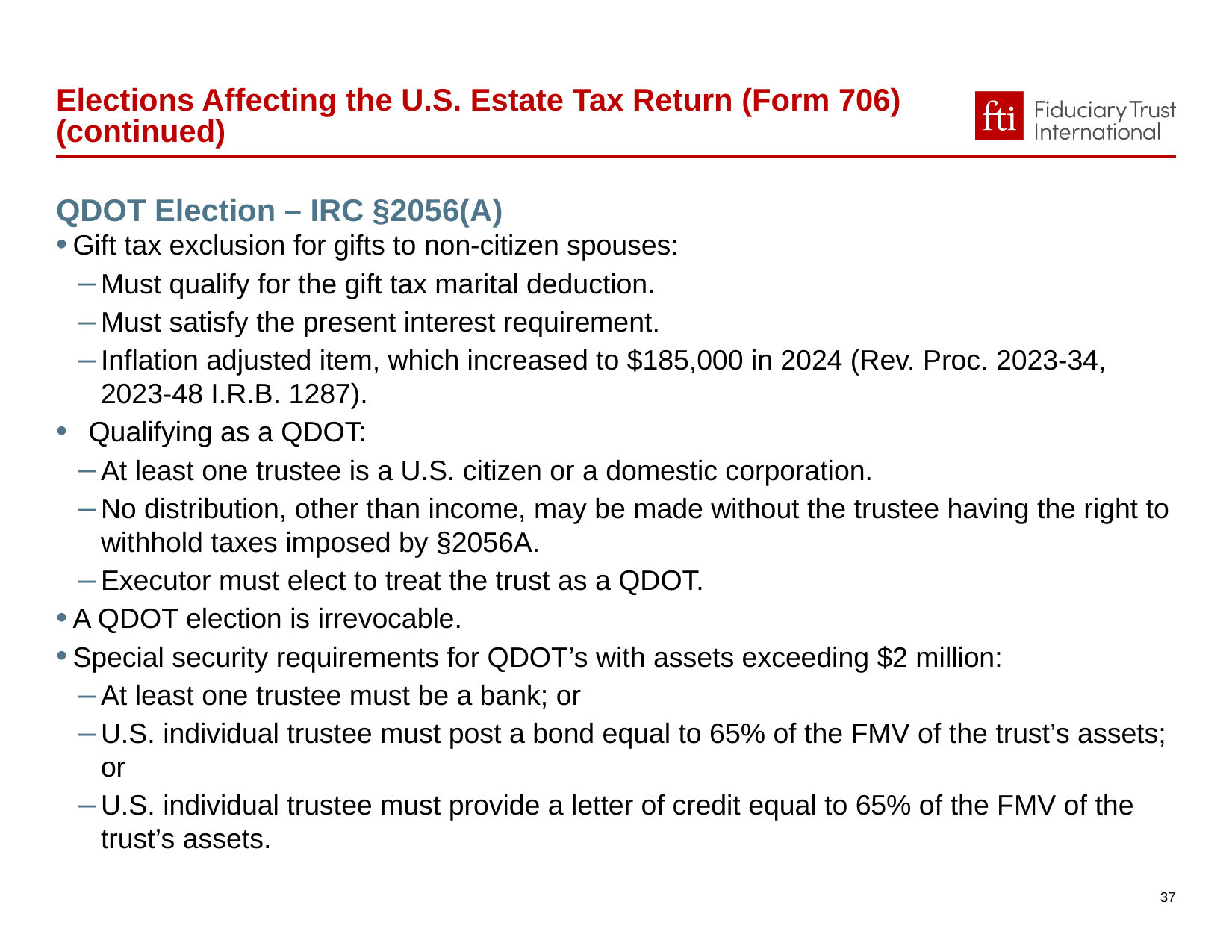

Elections Affecting the U.S. Estate Tax Return (Form 706) (continued)
QDOT Election – IRC §2056(A)
Gift tax exclusion for gifts to non-citizen spouses:
Must qualify for the gift tax marital deduction.
Must satisfy the present interest requirement.
Inflation adjusted item, which increased to $185,000 in 2024 (Rev. Proc. 2023-34, 2023-48 I.R.B. 1287).
  Qualifying as a QDOT:
At least one trustee is a U.S. citizen or a domestic corporation.
No distribution, other than income, may be made without the trustee having the right to withhold taxes imposed by §2056A.
Executor must elect to treat the trust as a QDOT.
A QDOT election is irrevocable.
Special security requirements for QDOT’s with assets exceeding $2 million:
At least one trustee must be a bank; or
U.S. individual trustee must post a bond equal to 65% of the FMV of the trust’s assets; or
U.S. individual trustee must provide a letter of credit equal to 65% of the FMV of the trust’s assets.